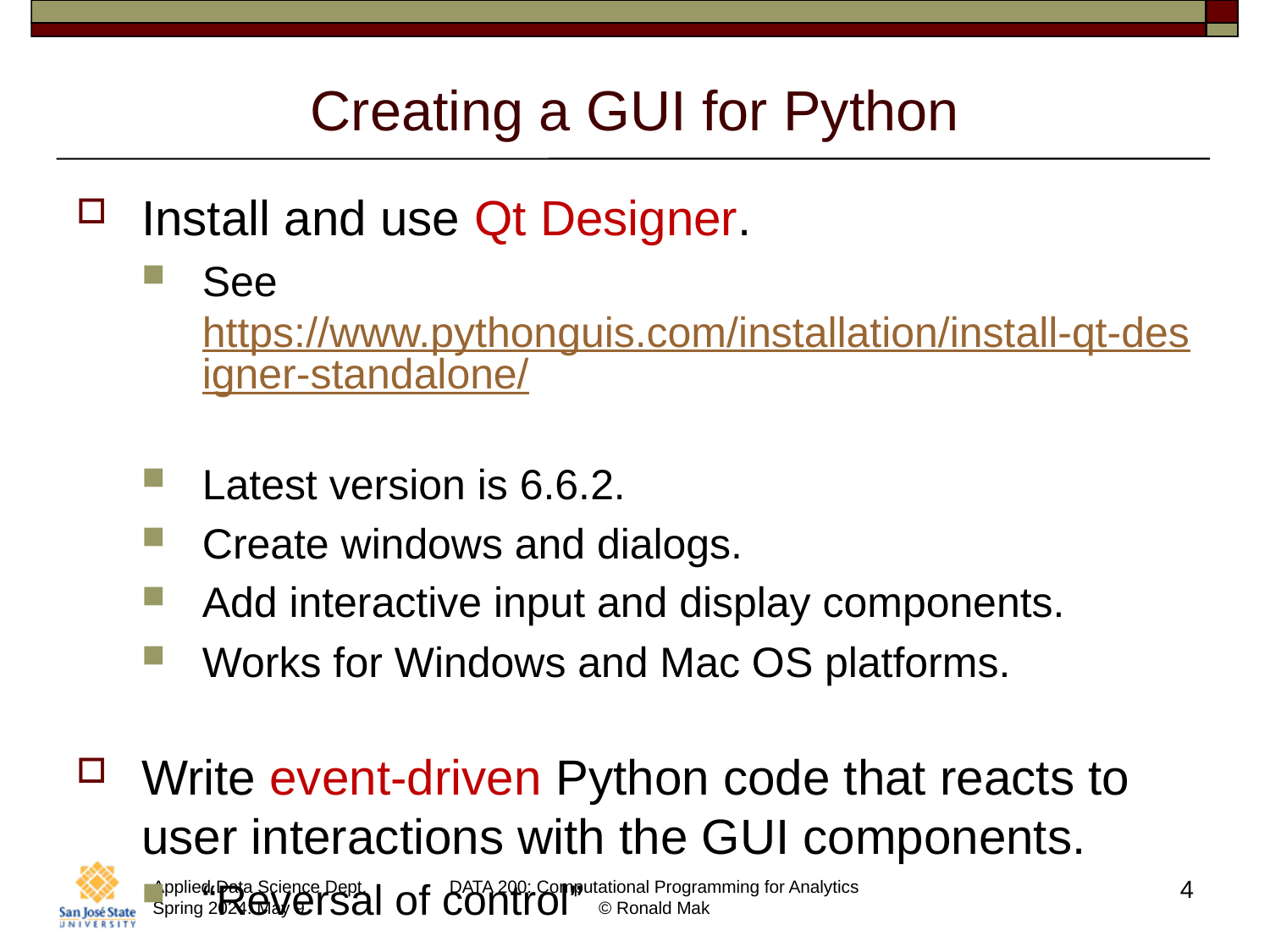

# Creating a GUI for Python
Install and use Qt Designer.
See https://www.pythonguis.com/installation/install-qt-designer-standalone/
Latest version is 6.6.2.
Create windows and dialogs.
Add interactive input and display components.
Works for Windows and Mac OS platforms.

Write event-driven Python code that reacts to user interactions with the GUI components.
“Reversal of control”
4